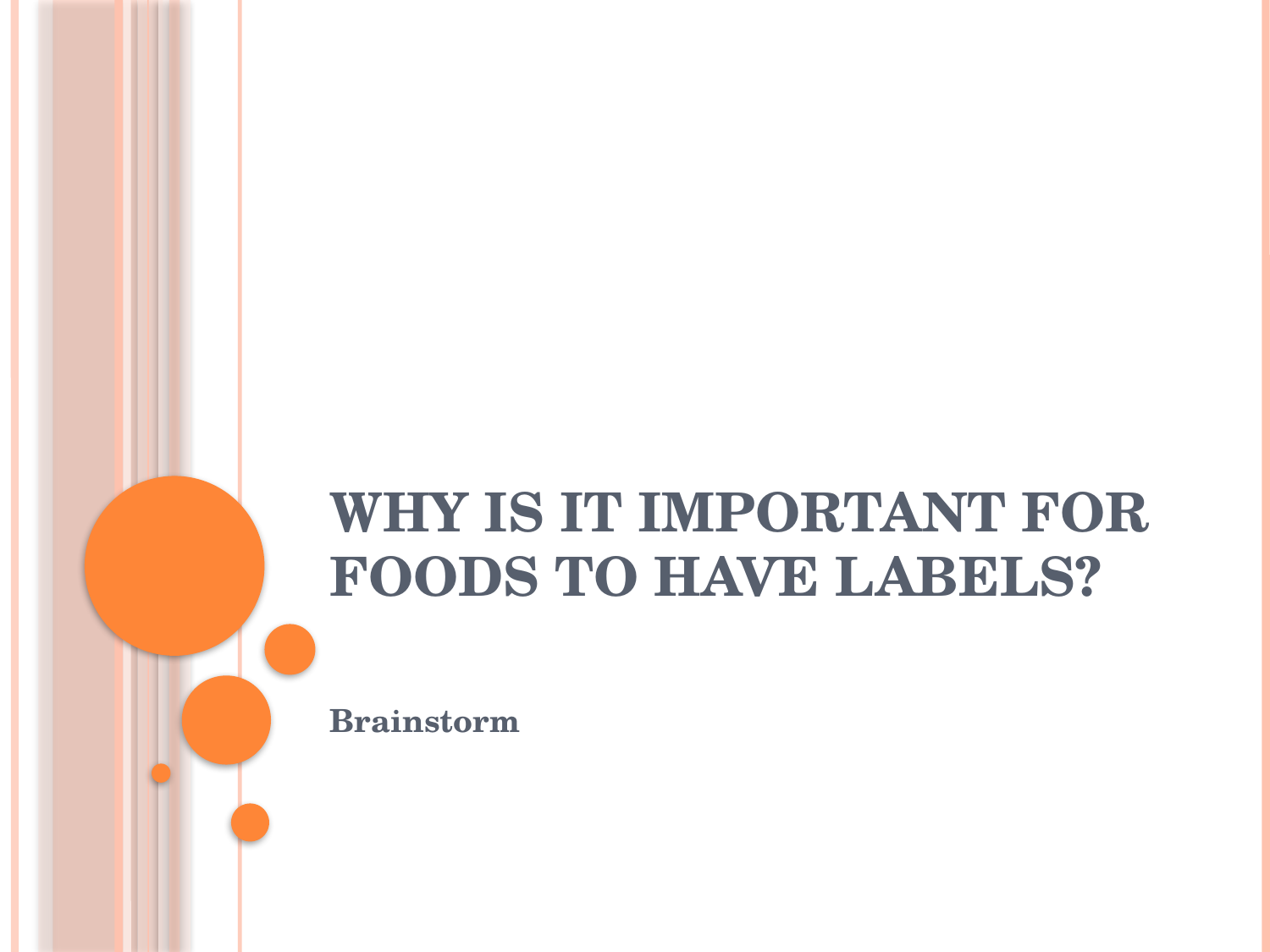

# Why is it important for foods to have labels?
Brainstorm